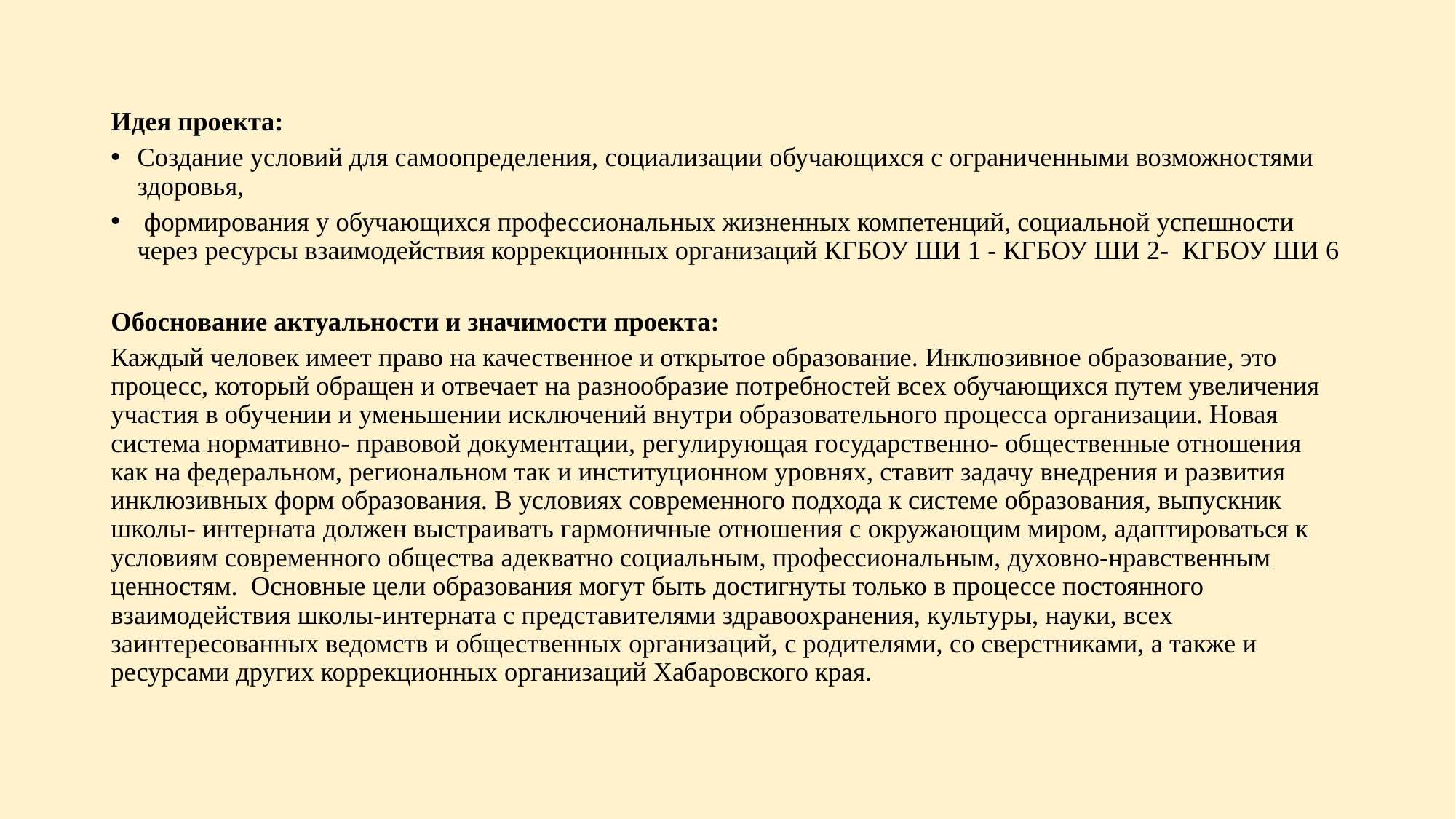

#

Идея проекта:
Создание условий для самоопределения, социализации обучающихся с ограниченными возможностями здоровья,
 формирования у обучающихся профессиональных жизненных компетенций, социальной успешности через ресурсы взаимодействия коррекционных организаций КГБОУ ШИ 1 - КГБОУ ШИ 2-  КГБОУ ШИ 6

Обоснование актуальности и значимости проекта:
Каждый человек имеет право на качественное и открытое образование. Инклюзивное образование, это процесс, который обращен и отвечает на разнообразие потребностей всех обучающихся путем увеличения участия в обучении и уменьшении исключений внутри образовательного процесса организации. Новая система нормативно- правовой документации, регулирующая государственно- общественные отношения как на федеральном, региональном так и институционном уровнях, ставит задачу внедрения и развития инклюзивных форм образования. В условиях современного подхода к системе образования, выпускник школы- интерната должен выстраивать гармоничные отношения с окружающим миром, адаптироваться к условиям современного общества адекватно социальным, профессиональным, духовно-нравственным ценностям.  Основные цели образования могут быть достигнуты только в процессе постоянного взаимодействия школы-интерната с представителями здравоохранения, культуры, науки, всех заинтересованных ведомств и общественных организаций, с родителями, со сверстниками, а также и ресурсами других коррекционных организаций Хабаровского края.